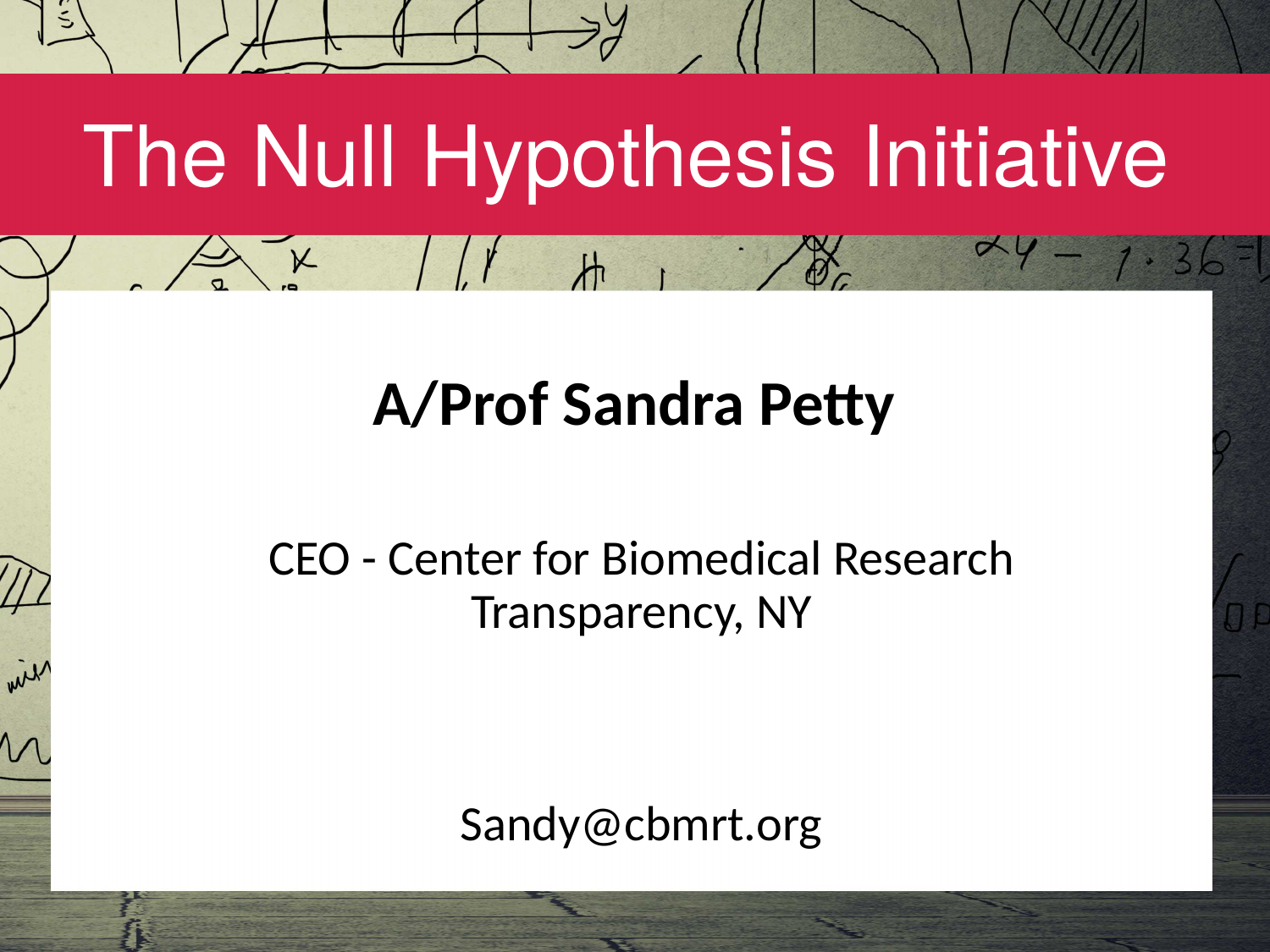

# The Null Hypothesis Initiative
A/Prof Sandra Petty
CEO - Center for Biomedical Research Transparency, NY

Sandy@cbmrt.org